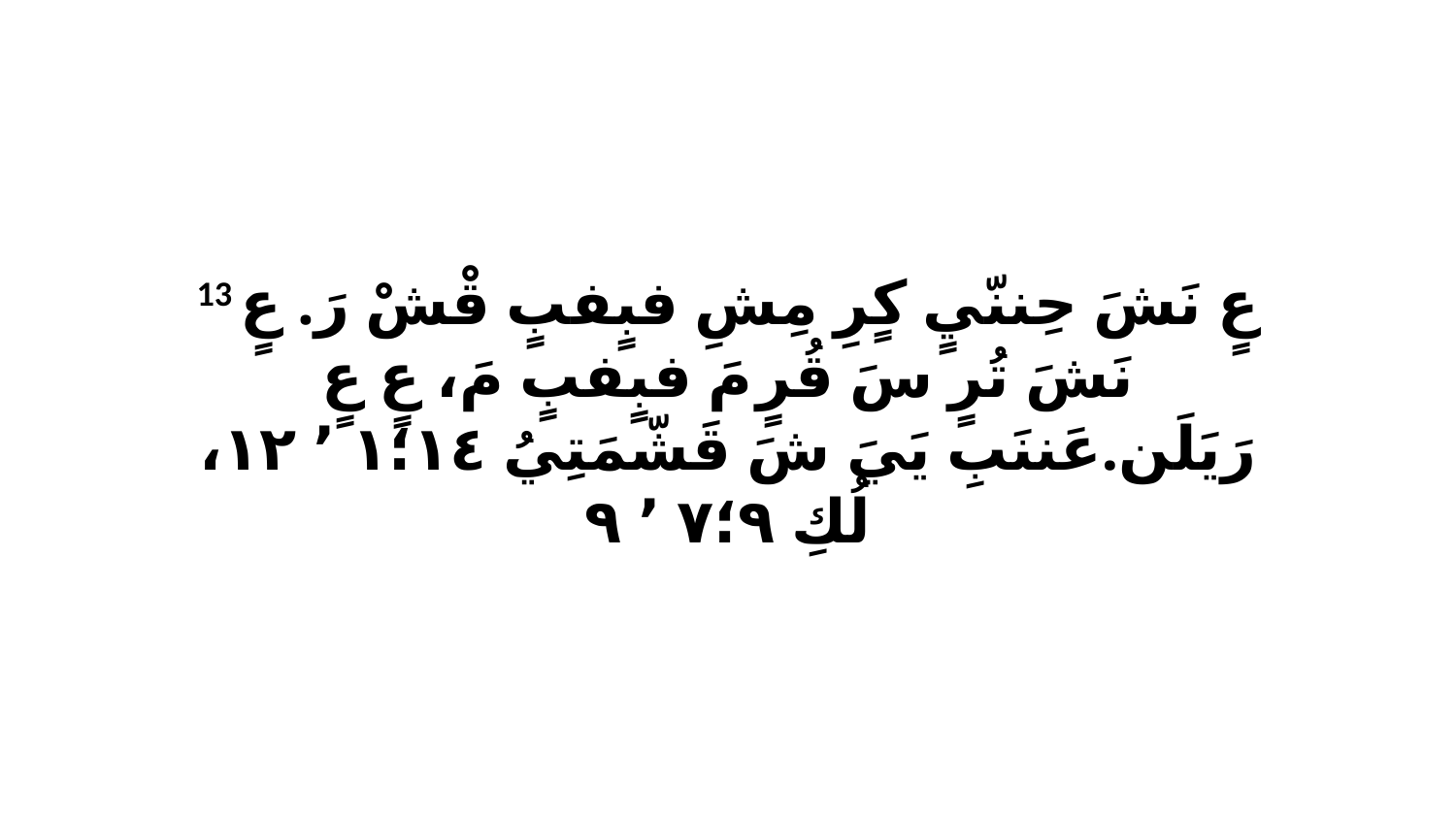

13 عٍ نَشَ حِننّيٍ كٍرِ مِشِ فبٍفبٍ قْشْ رَ. عٍ نَشَ تُرٍ سَ قُرٍ مَ فبٍفبٍ مَ، عٍ عٍ رَيَلَن.عَننَبِ يَيَ شَ قَشّمَتِيُ ١٤‏؛١ ٬ ١٢، لُكِ ٩‏؛٧ ٬ ٩